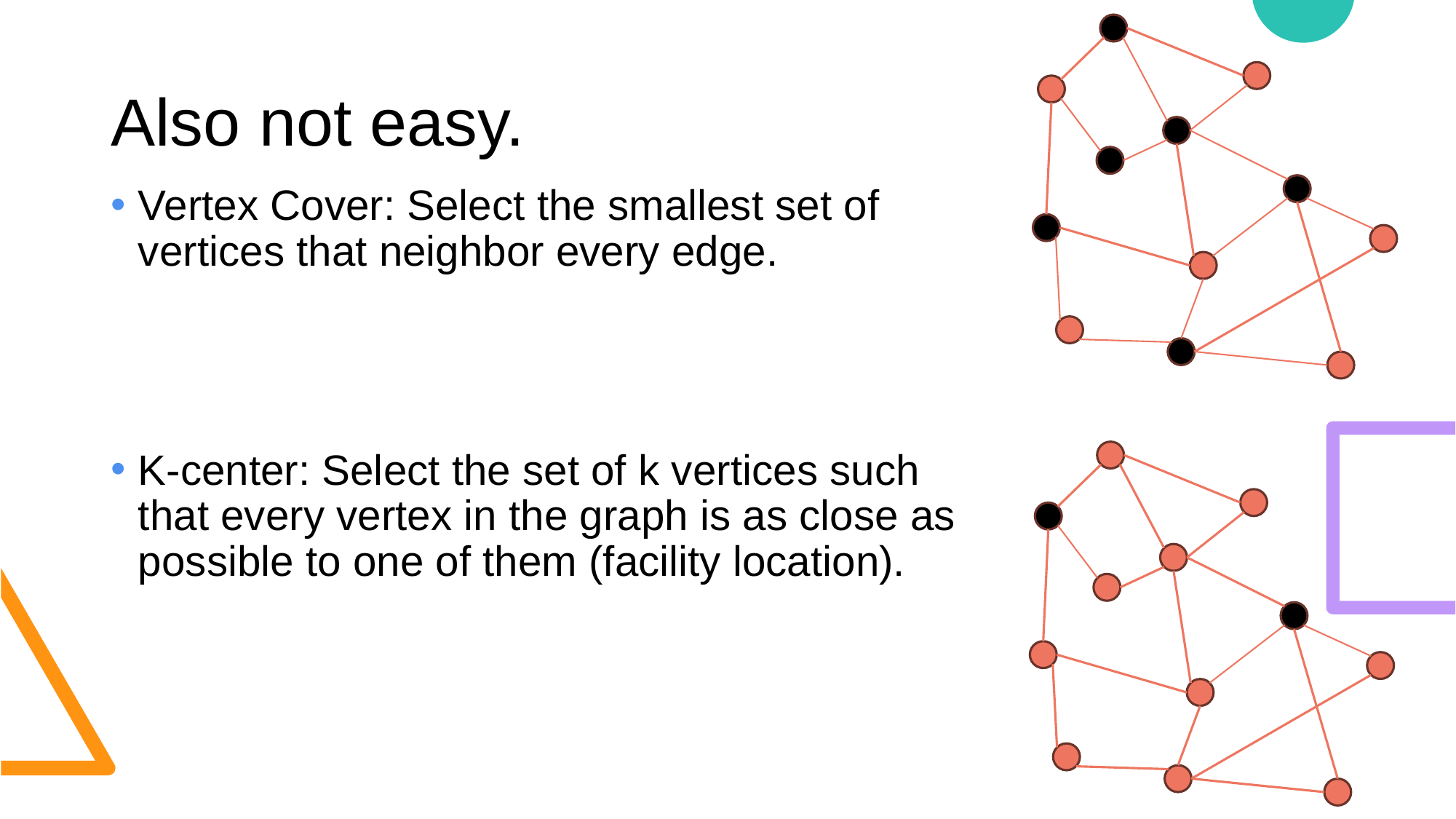

# Also not easy.

Vertex Cover: Select the smallest set of vertices that neighbor every edge.

K-center: Select the set of k vertices such that every vertex in the graph is as close as possible to one of them (facility location).